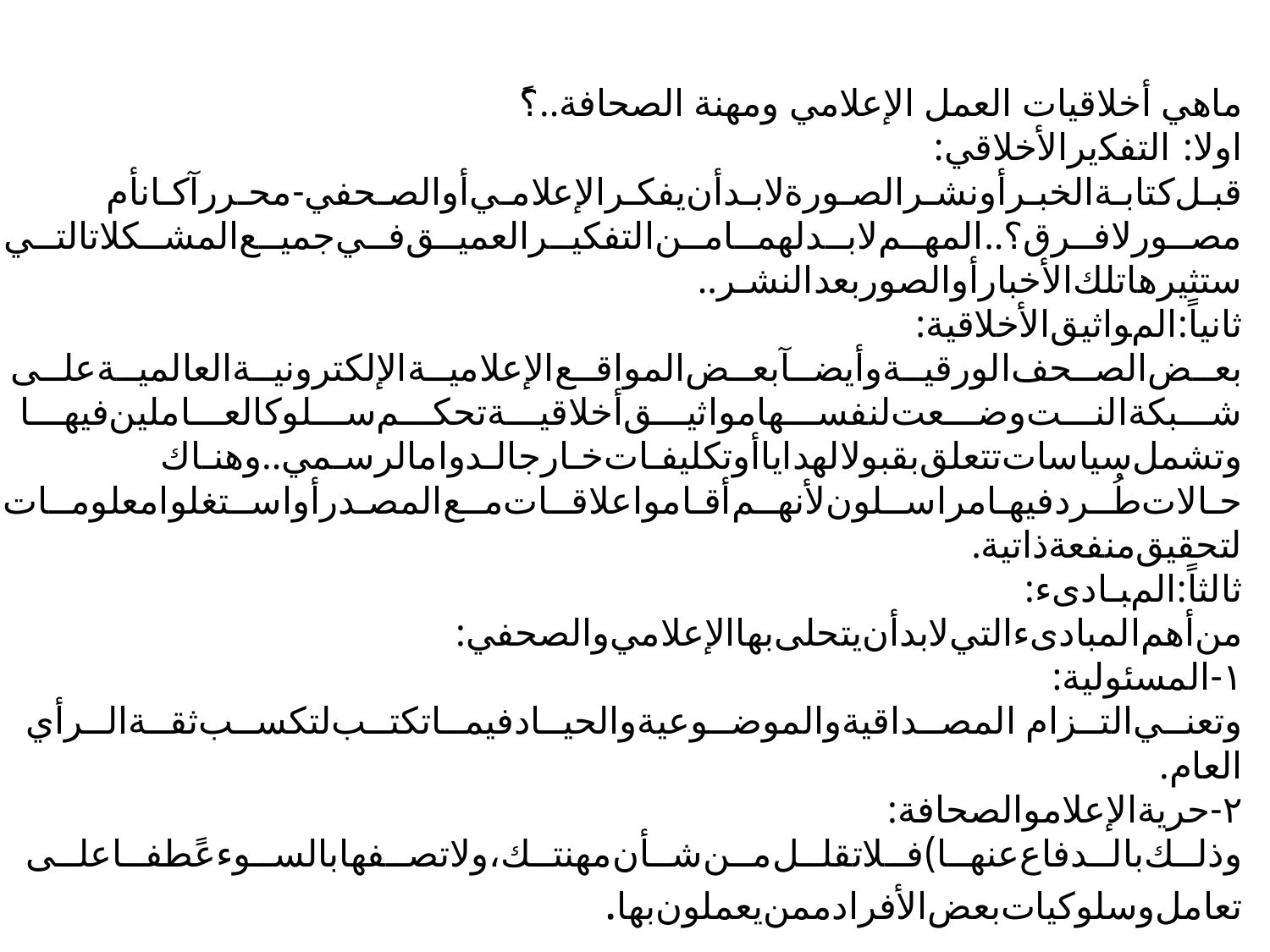

# ﻣﺎﻫﻲ أﺧﻼﻗﻴﺎت اﻟﻌﻤﻞ اﻹﻋﻼﻣﻲ وﻣﻬﻨﺔ اﻟﺼﺤﺎﻓﺔ..؟ً اوﻻ:اﻟﺘﻔﻜ˼يراﻷﺧﻼﻗﻲ: ﻗﺒـﻞﻛﺘﺎﺑـﺔاﻟﺨﺒـﺮأوﻧﺸـﺮاﻟﺼـﻮرةﻻﺑـﺪأنﻳﻔﻜـﺮاﻹﻋﻼﻣـﻲأواﻟﺼـﺤﻔﻲ-ﻣﺤـﺮرآﻛـﺎنأم ﻣﺼــﻮرﻻﻓــﺮق؟..اﻟﻤﻬــﻢﻻﺑــﺪﻟﻬﻤــﺎﻣــﻦاﻟﺘﻔﻜﻴــﺮاﻟﻌﻤﻴــﻖﻓــﻲﺟﻤﻴــﻊاﻟﻤﺸــﻜﻼتاﻟﺘــﻲ ﺳﺘﺜﻴﺮﻫﺎﺗﻠﻚاﻷﺧﺒﺎرأواﻟﺼﻮرﺑﻌﺪاﻟﻨﺸـﺮ.. ﺛﺎﻧﻴﺎً:المﻮاﺛﻴﻖاﻷﺧﻼﻗﻴﺔ: ﺑﻌــﺾاﻟﺼــﺤﻒاﻟﻮرﻗﻴــﺔوأﻳﻀــﺂﺑﻌــﺾاﻟﻤﻮاﻗــﻊاﻹﻋﻼﻣﻴــﺔاﻹﻟﻜﺘﺮوﻧﻴــﺔاﻟﻌﺎﻟﻤﻴــﺔﻋﻠــﻰ ﺷـــﺒﻜﺔاﻟﻨـــﺖوﺿـــﻌﺖﻟﻨﻔﺴـــﻬﺎﻣﻮاﺛﻴـــﻖأﺧﻼﻗﻴـــﺔﺗﺤﻜـــﻢﺳـــﻠﻮكاﻟﻌـــﺎﻣﻠﻴﻦﻓﻴﻬـــﺎ وﺗﺸﻤﻞﺳﻴﺎﺳﺎتﺗﺘﻌﻠﻖﺑﻘﺒﻮلاﻟﻬﺪاﻳﺎأوﺗﻜﻠﻴﻔـﺎتﺧـﺎرجاﻟـﺪواماﻟﺮﺳـﻤﻲ..وﻫﻨـﺎك ﺣـﺎﻻتﻃُــﺮدﻓﻴﻬـﺎﻣﺮاﺳــﻠﻮنﻷﻧﻬــﻢأﻗـﺎﻣﻮاﻋﻼﻗــﺎتﻣــﻊاﻟﻤﺼـﺪرأواﺳــﺘﻐﻠﻮاﻣﻌﻠﻮﻣــﺎت ﻟﺘﺤﻘﻴﻖﻣﻨﻔﻌﺔذاﺗﻴﺔ. ﺛﺎﻟﺜﺎً:المﺒـﺎدىء: ﻣﻦأﻫﻢاﻟﻤﺒﺎدىءاﻟﺘﻲﻻﺑﺪأنﻳﺘﺤﻠﻰﺑﻬﺎاﻹﻋﻼﻣﻲواﻟﺼﺤﻔﻲ: ١-اﻟﻤﺴﺌﻮﻟﻴﺔ: وﺗﻌﻨــﻲاﻟﺘــﺰام اﻟﻤﺼــﺪاﻗﻴﺔواﻟﻤﻮﺿــﻮﻋﻴﺔواﻟﺤﻴــﺎدﻓﻴﻤــﺎﺗﻜﺘــﺐﻟﺘﻜﺴــﺐﺛﻘــﺔاﻟــﺮأي اﻟﻌﺎم. ٢-ﺣﺮﻳﺔاﻹﻋﻼمواﻟﺼﺤﺎﻓﺔ: وذﻟــﻚﺑﺎﻟــﺪﻓﺎعﻋﻨﻬــﺎ)ﻓــﻼﺗﻘﻠــﻞﻣــﻦﺷــﺄنﻣﻬﻨﺘــﻚ،وﻻﺗﺼــﻔﻬﺎﺑﺎﻟﺴــﻮءﻋًﻄﻔــﺎﻋﻠــﻰ ﺗﻌﺎﻣﻞوﺳﻠﻮﻛﻴﺎتﺑﻌﺾاﻷﻓﺮادﻣﻤﻦﻳﻌﻤﻠﻮنﺑﻬﺎ.